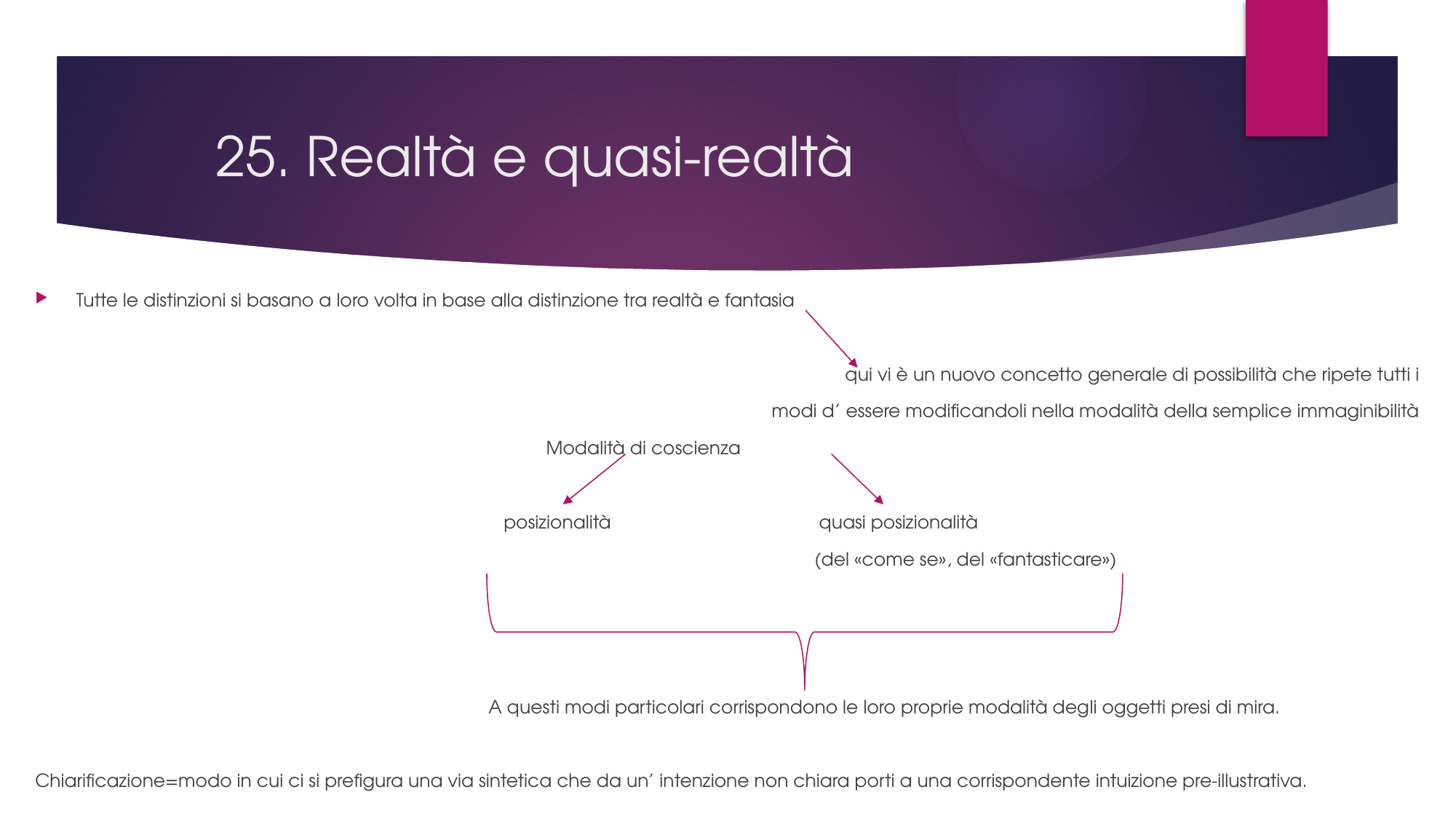

# 25. Realtà e quasi-realtà
Tutte le distinzioni si basano a loro volta in base alla distinzione tra realtà e fantasia

                                                                          qui vi è un nuovo concetto generale di possibilità che ripete tutti i
 modi d’ essere modificandoli nella modalità della semplice immaginibilità
 Modalità di coscienza

                                                                                            posizionalità                                         quasi posizionalità
                                                                                                                                                         (del «come se», del «fantasticare»)

                                                                                         A questi modi particolari corrispondono le loro proprie modalità degli oggetti presi di mira.

Chiarificazione=modo in cui ci si prefigura una via sintetica che da un’ intenzione non chiara porti a una corrispondente intuizione pre-illustrativa.